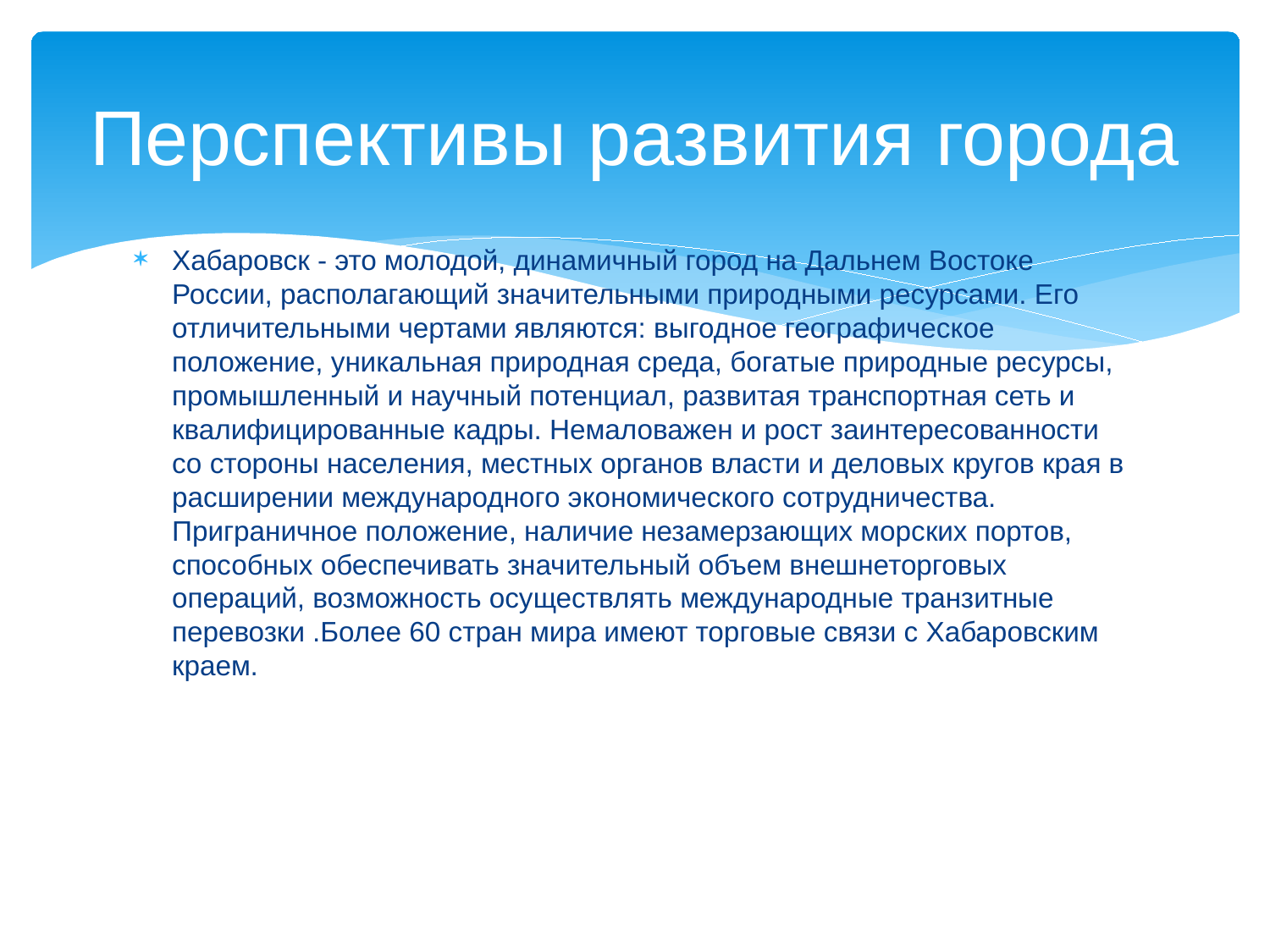

# Перспективы развития города
Хабаровск - это молодой, динамичный город на Дальнем Востоке России, располагающий значительными природными ресурсами. Его отличительными чертами являются: выгодное географическое положение, уникальная природная среда, богатые природные ресурсы, промышленный и научный потенциал, развитая транспортная сеть и квалифицированные кадры. Немаловажен и рост заинтересованности со стороны населения, местных органов власти и деловых кругов края в расширении международного экономического сотрудничества. Приграничное положение, наличие незамерзающих морских портов, способных обеспечивать значительный объем внешнеторговых операций, возможность осуществлять международные транзитные перевозки .Более 60 стран мира имеют торговые связи с Хабаровским краем.